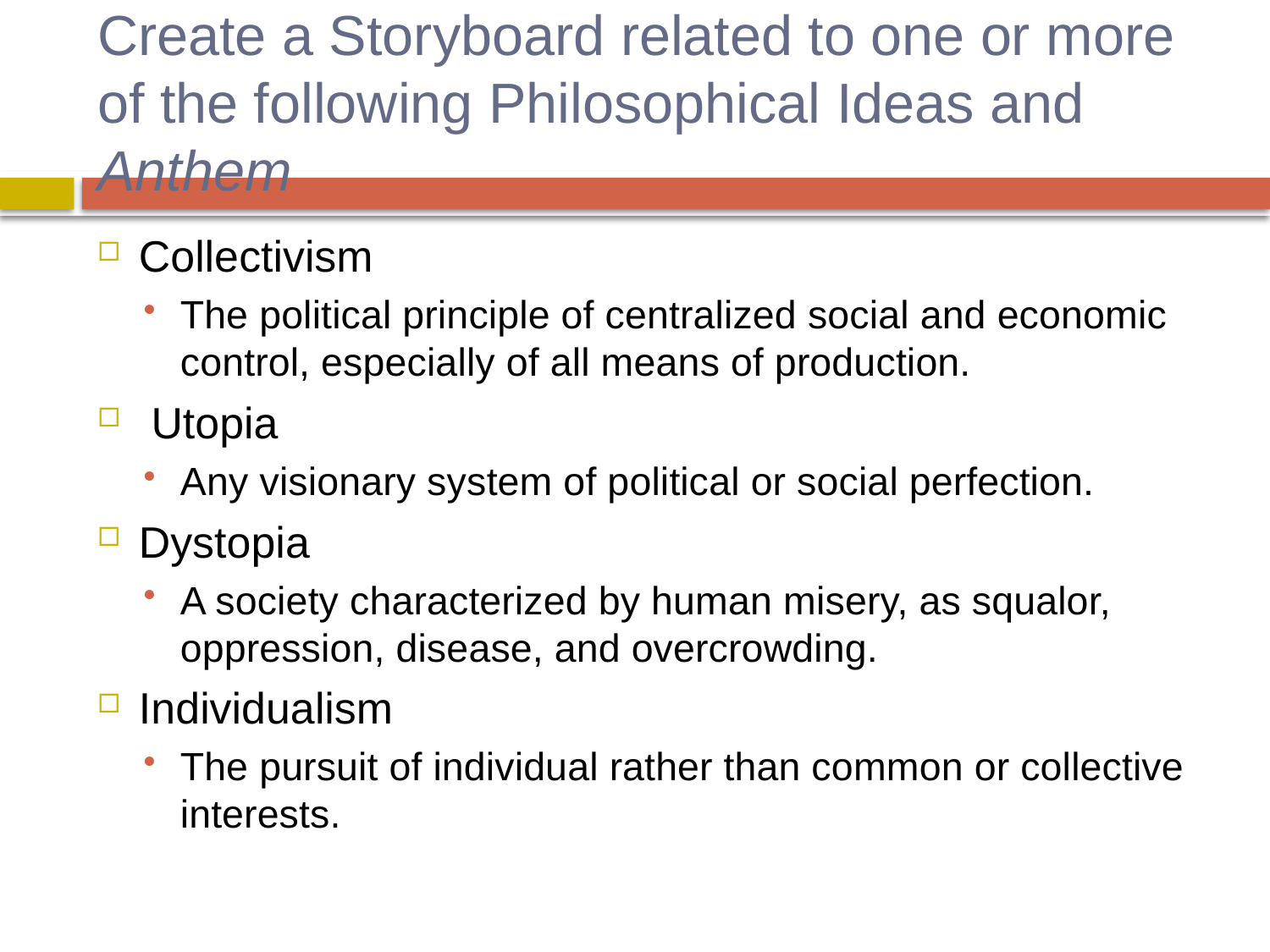

# Create a Storyboard related to one or more of the following Philosophical Ideas and Anthem
Collectivism
The political principle of centralized social and economic control, especially of all means of production.
 Utopia
Any visionary system of political or social perfection.
Dystopia
A society characterized by human misery, as squalor, oppression, disease, and overcrowding.
Individualism
The pursuit of individual rather than common or collective interests.